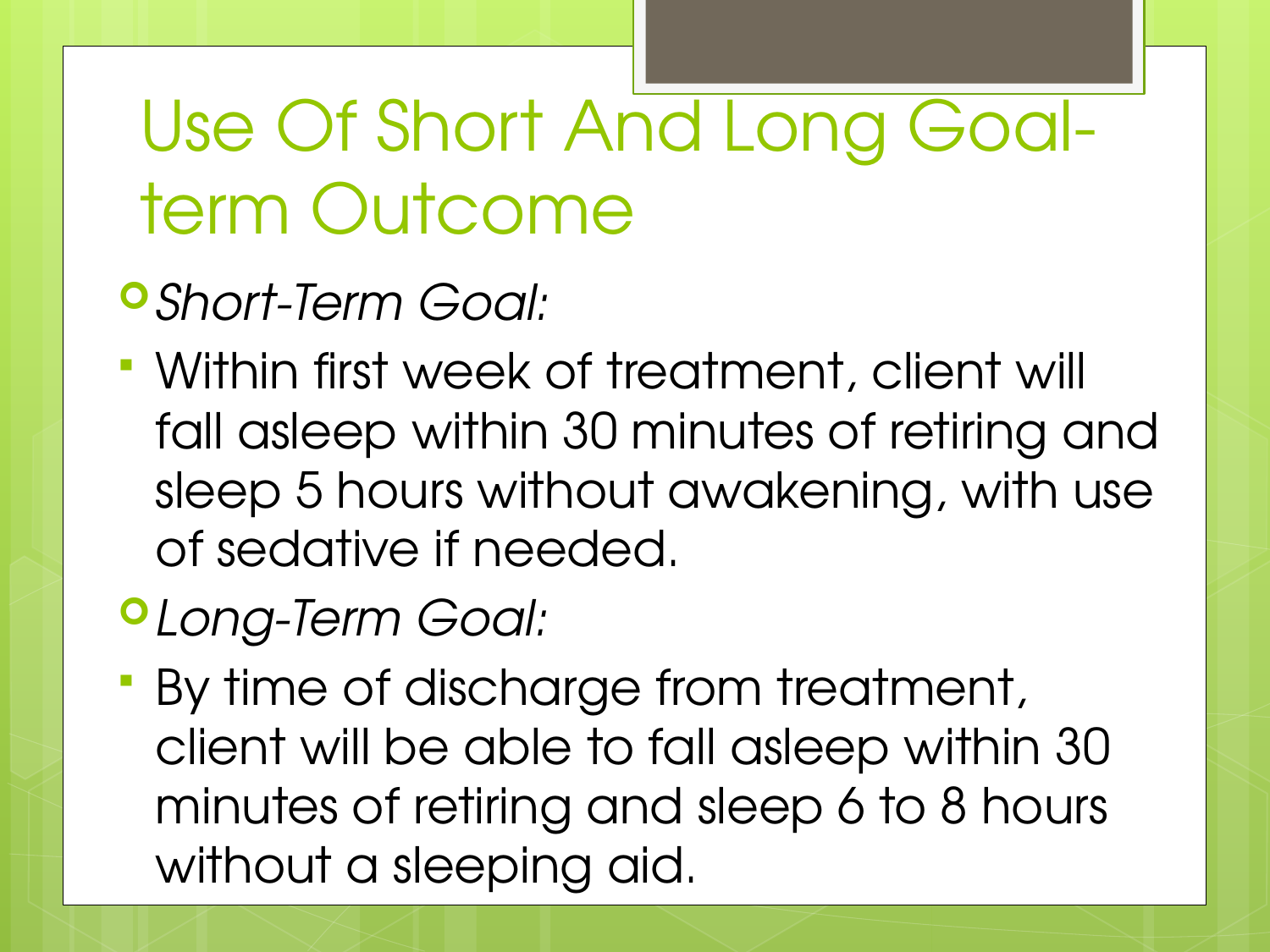

# Use Of Short And Long Goal-term Outcome
Short-Term Goal:
Within first week of treatment, client will fall asleep within 30 minutes of retiring and sleep 5 hours without awakening, with use of sedative if needed.
Long-Term Goal:
By time of discharge from treatment, client will be able to fall asleep within 30 minutes of retiring and sleep 6 to 8 hours without a sleeping aid.